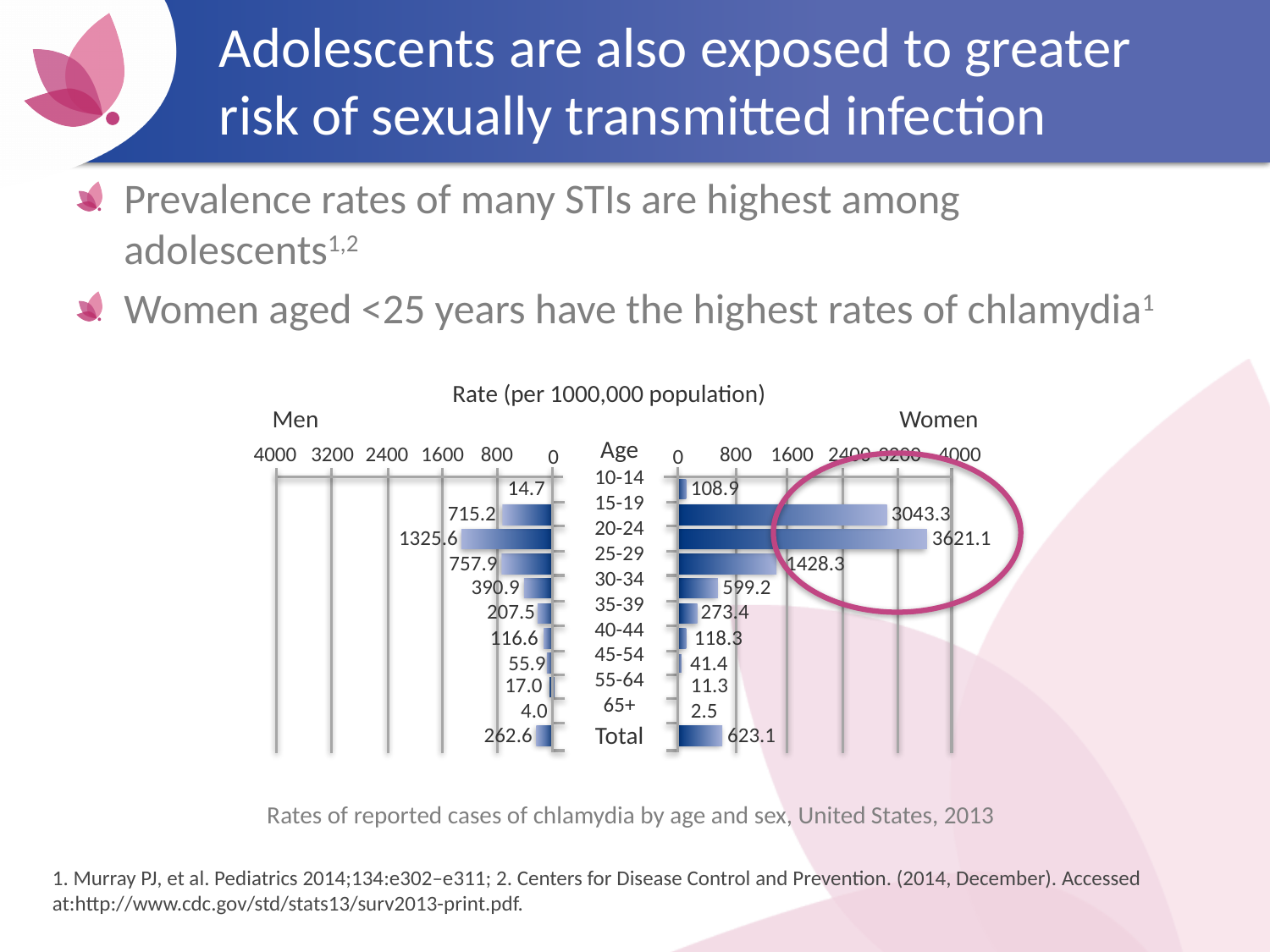

# Adolescents are also exposed to greater risk of sexually transmitted infection
Prevalence rates of many STIs are highest among adolescents1,2
Women aged <25 years have the highest rates of chlamydia1
Rate (per 1000,000 population)
Men
Women

Age
4000
3200
2400
1600
800
800
1600
2400
3200
4000
0
0
10-14
14.7
108.9

15-19

715.2
3043.3

20-24
1325.6
3621.1

25-29
757.9
1428.3

30-34

390.9
599.2
35-39
207.5
273.4

40-44
116.6
118.3

45-54
55.9
41.4

55-64
17.0
11.3

65+
4.0
2.5

Total
262.6
623.1

Rates of reported cases of chlamydia by age and sex, United States, 2013
1. Murray PJ, et al. Pediatrics 2014;134:e302–e311; 2. Centers for Disease Control and Prevention. (2014, December). Accessed at:http://www.cdc.gov/std/stats13/surv2013-print.pdf.